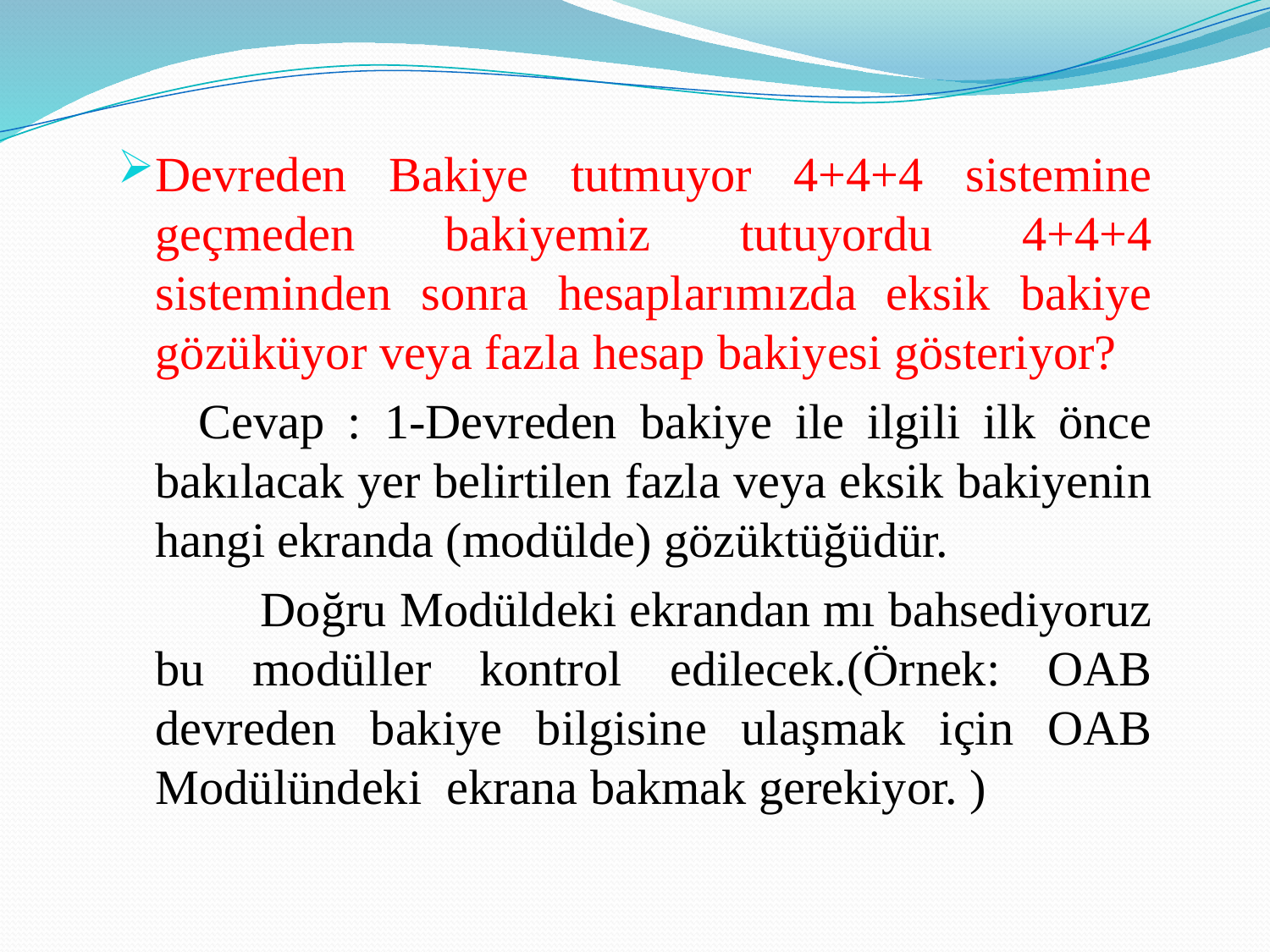

Devreden Bakiye tutmuyor 4+4+4 sistemine geçmeden bakiyemiz tutuyordu 4+4+4 sisteminden sonra hesaplarımızda eksik bakiye gözüküyor veya fazla hesap bakiyesi gösteriyor?
    Cevap : 1-Devreden bakiye ile ilgili ilk önce bakılacak yer belirtilen fazla veya eksik bakiyenin hangi ekranda (modülde) gözüktüğüdür.
           Doğru Modüldeki ekrandan mı bahsediyoruz bu modüller kontrol edilecek.(Örnek: OAB devreden bakiye bilgisine ulaşmak için OAB Modülündeki  ekrana bakmak gerekiyor. )